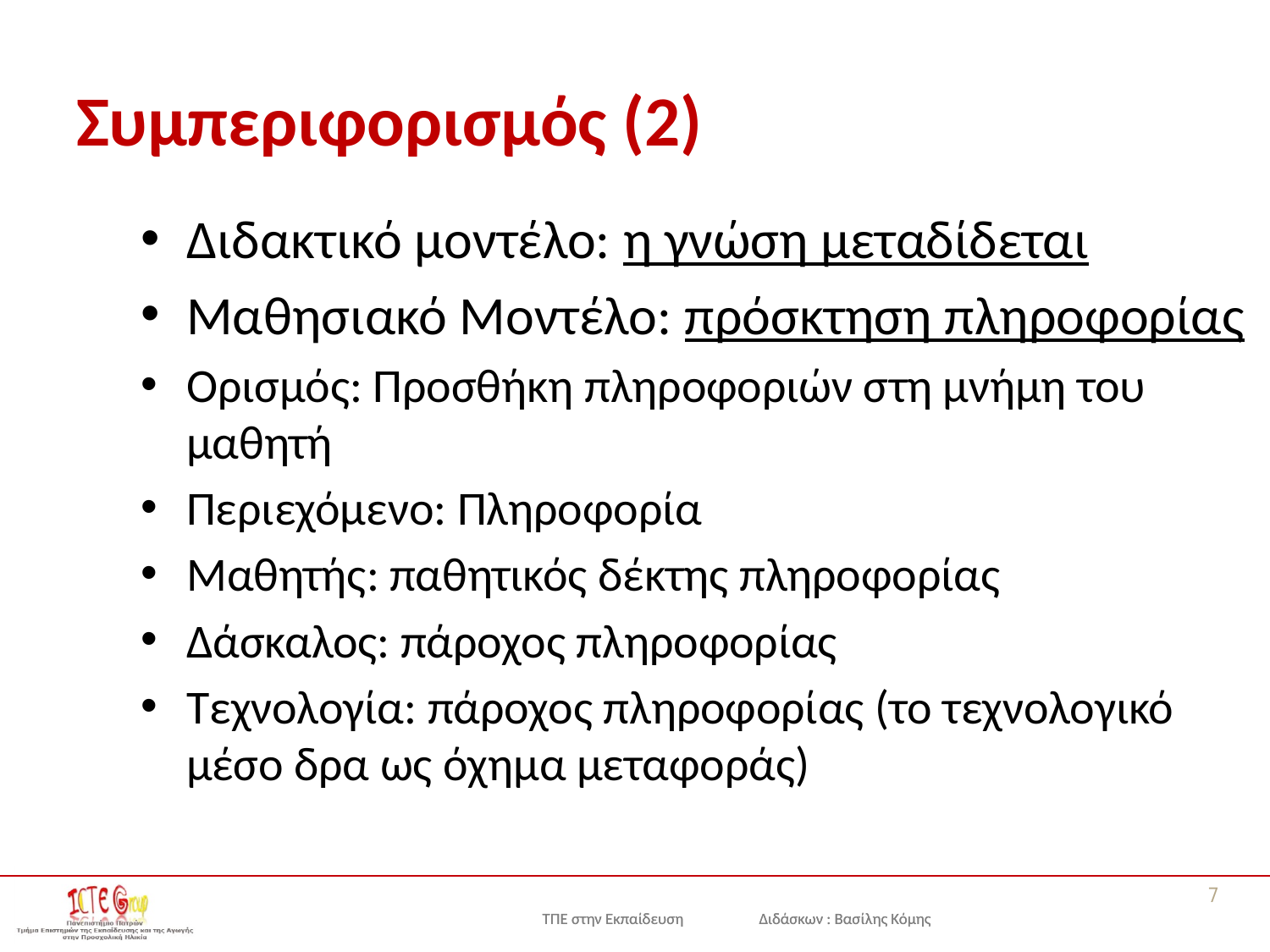

# Συμπεριφορισμός (2)
Διδακτικό μοντέλο: η γνώση μεταδίδεται
Μαθησιακό Μοντέλο: πρόσκτηση πληροφορίας
Ορισμός: Προσθήκη πληροφοριών στη μνήμη του μαθητή
Περιεχόμενο: Πληροφορία
Μαθητής: παθητικός δέκτης πληροφορίας
Δάσκαλος: πάροχος πληροφορίας
Τεχνολογία: πάροχος πληροφορίας (το τεχνολογικό μέσο δρα ως όχημα μεταφοράς)
7